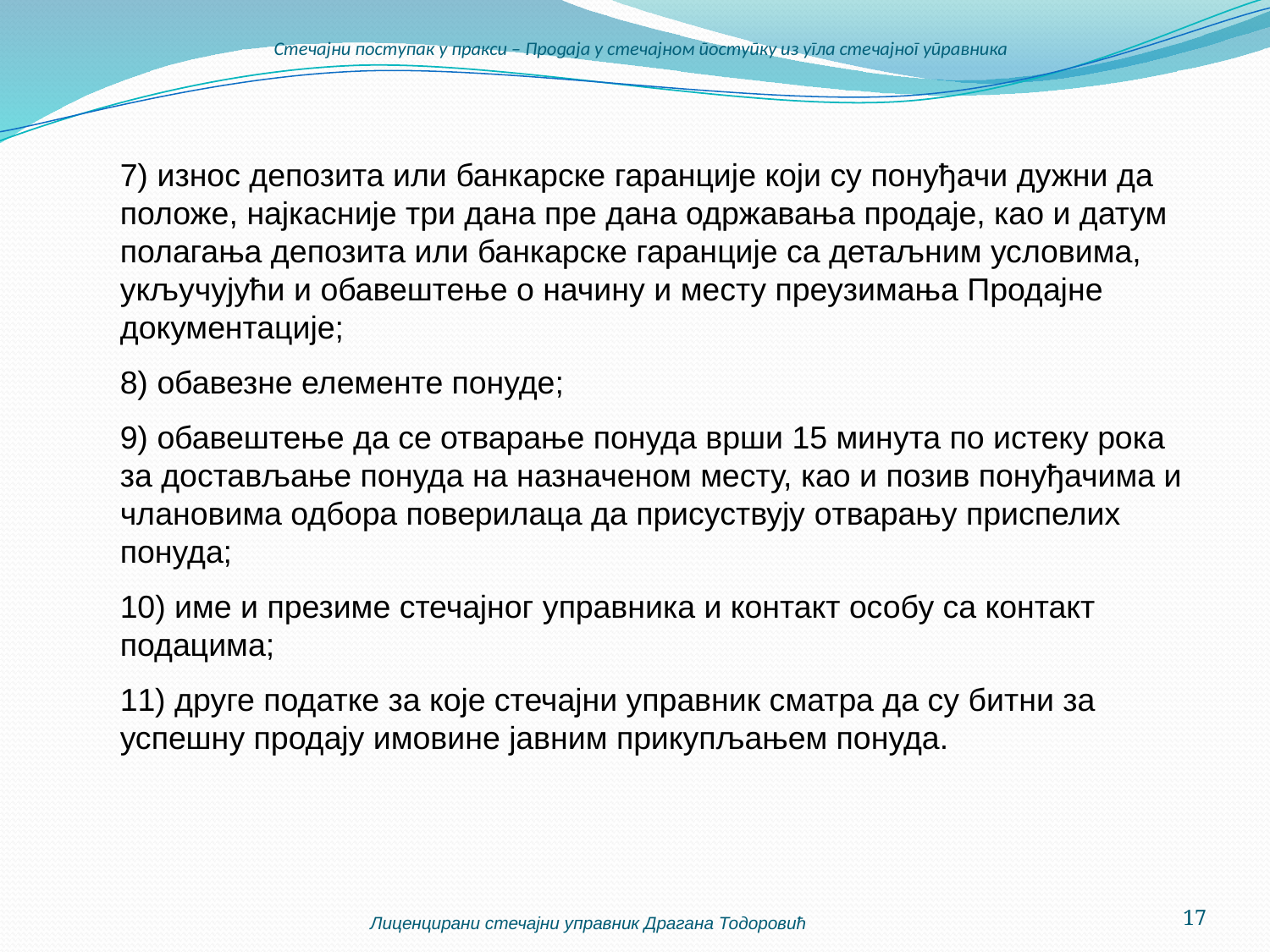

# Стечајни поступак у пракси – Продаја у стечајном поступку из угла стечајног управника
	7) износ депозита или банкарске гаранције који су понуђачи дужни да положе, најкасније три дана пре дана одржавања продаје, као и датум полагања депозита или банкарске гаранције са детаљним условима, укључујући и обавештење о начину и месту преузимања Продајне     документације;
	8) обавезне елементе понуде;
	9) обавештење да се отварање понуда врши 15 минута по истеку рока за достављање понуда на назначеном месту, као и позив понуђачима и члановима одбора поверилаца да присуствују отварању приспелих понуда;
	10) име и презиме стечајног управника и контакт особу са контакт подацима;
	11) друге податке за које стечајни управник сматра да су битни за успешну продају имовине јавним прикупљањем понуда.
Лиценцирани стечајни управник Драгана Тодоровић
17